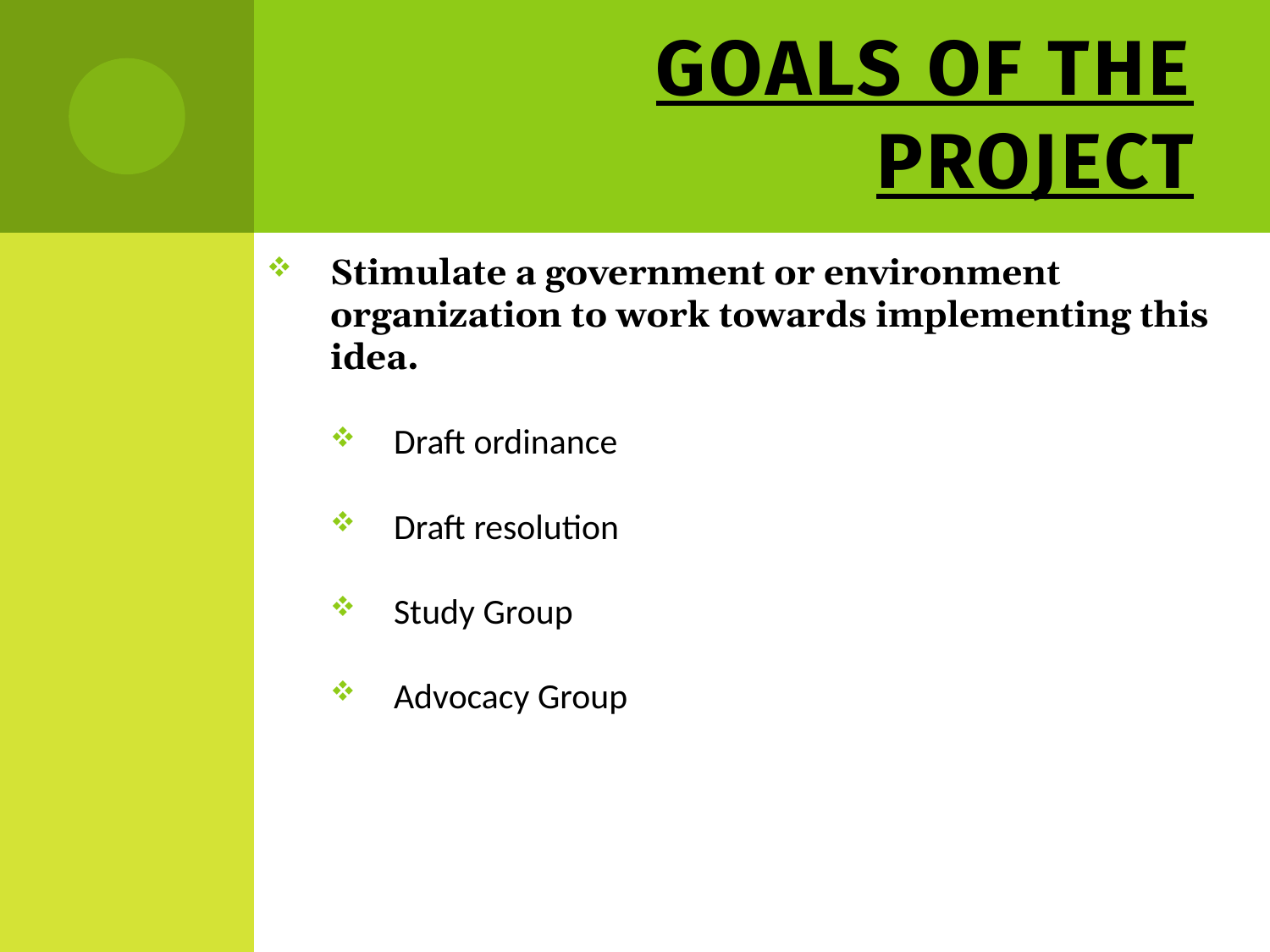

# Goals of the Project
Stimulate a government or environment organization to work towards implementing this idea.
Draft ordinance
Draft resolution
Study Group
Advocacy Group